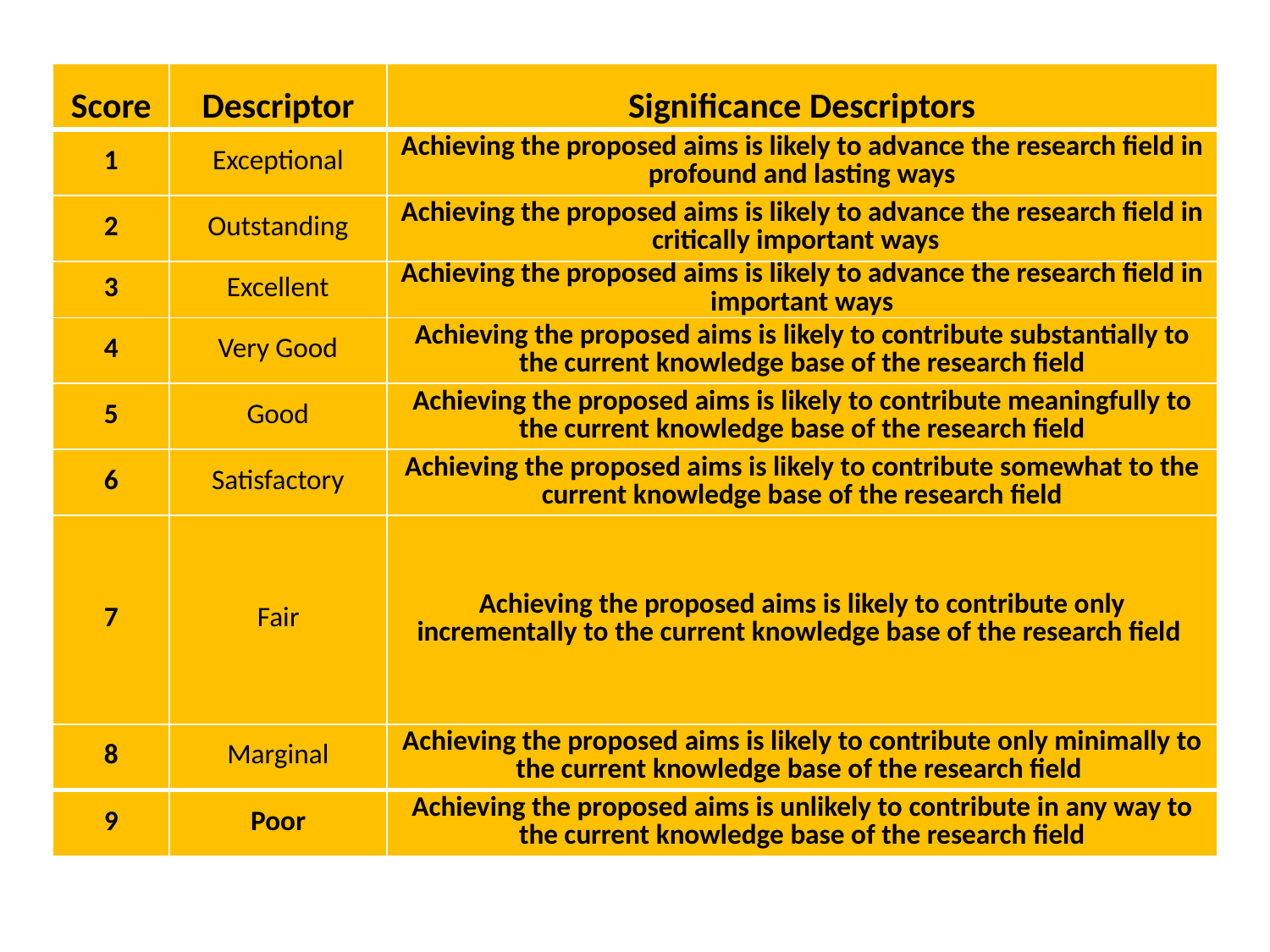

| Score | Descriptor | Significance Descriptors |
| --- | --- | --- |
| 1 | Exceptional | Achieving the proposed aims is likely to advance the research field in profound and lasting ways |
| 2 | Outstanding | Achieving the proposed aims is likely to advance the research field in critically important ways |
| 3 | Excellent | Achieving the proposed aims is likely to advance the research field in important ways |
| 4 | Very Good | Achieving the proposed aims is likely to contribute substantially to the current knowledge base of the research field |
| 5 | Good | Achieving the proposed aims is likely to contribute meaningfully to the current knowledge base of the research field |
| 6 | Satisfactory | Achieving the proposed aims is likely to contribute somewhat to the current knowledge base of the research field |
| 7 | Fair | Achieving the proposed aims is likely to contribute only incrementally to the current knowledge base of the research field |
| 8 | Marginal | Achieving the proposed aims is likely to contribute only minimally to the current knowledge base of the research field |
| 9 | Poor | Achieving the proposed aims is unlikely to contribute in any way to the current knowledge base of the research field |